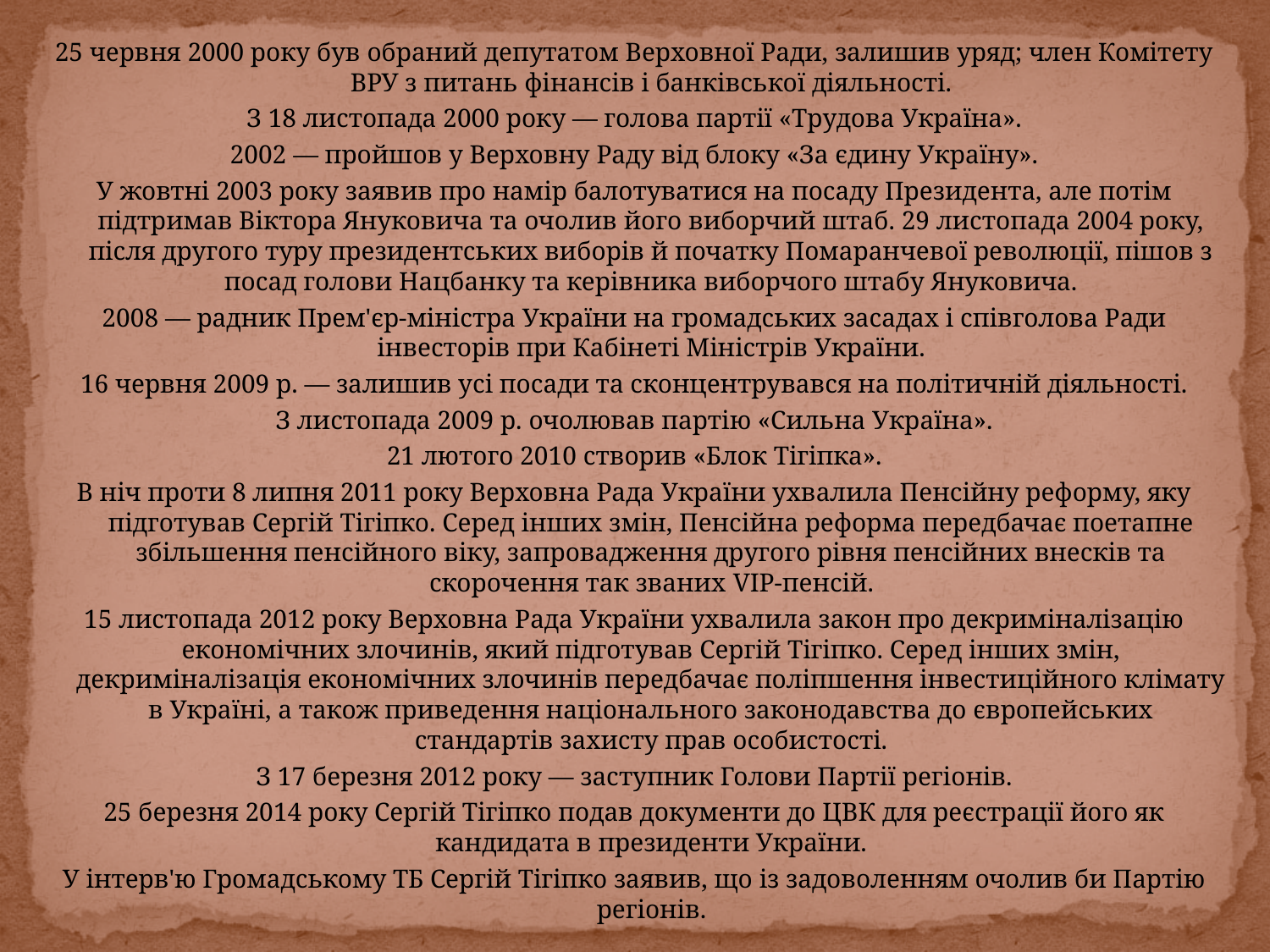

25 червня 2000 року був обраний депутатом Верховної Ради, залишив уряд; член Комітету ВРУ з питань фінансів і банківської діяльності.
З 18 листопада 2000 року — голова партії «Трудова Україна».
2002 — пройшов у Верховну Раду від блоку «За єдину Україну».
У жовтні 2003 року заявив про намір балотуватися на посаду Президента, але потім підтримав Віктора Януковича та очолив його виборчий штаб. 29 листопада 2004 року, після другого туру президентських виборів й початку Помаранчевої революції, пішов з посад голови Нацбанку та керівника виборчого штабу Януковича.
2008 — радник Прем'єр-міністра України на громадських засадах і співголова Ради інвесторів при Кабінеті Міністрів України.
16 червня 2009 р. — залишив усі посади та сконцентрувався на політичній діяльності.
З листопада 2009 р. очолював партію «Сильна Україна».
21 лютого 2010 створив «Блок Тігіпка».
В ніч проти 8 липня 2011 року Верховна Рада України ухвалила Пенсійну реформу, яку підготував Сергій Тігіпко. Серед інших змін, Пенсійна реформа передбачає поетапне збільшення пенсійного віку, запровадження другого рівня пенсійних внесків та скорочення так званих VIP-пенсій.
15 листопада 2012 року Верховна Рада України ухвалила закон про декриміналізацію економічних злочинів, який підготував Сергій Тігіпко. Серед інших змін, декриміналізація економічних злочинів передбачає поліпшення інвестиційного клімату в Україні, а також приведення національного законодавства до європейських стандартів захисту прав особистості.
З 17 березня 2012 року — заступник Голови Партії регіонів.
25 березня 2014 року Сергій Тігіпко подав документи до ЦВК для реєстрації його як кандидата в президенти України.
У інтерв'ю Громадському ТБ Сергій Тігіпко заявив, що із задоволенням очолив би Партію регіонів.